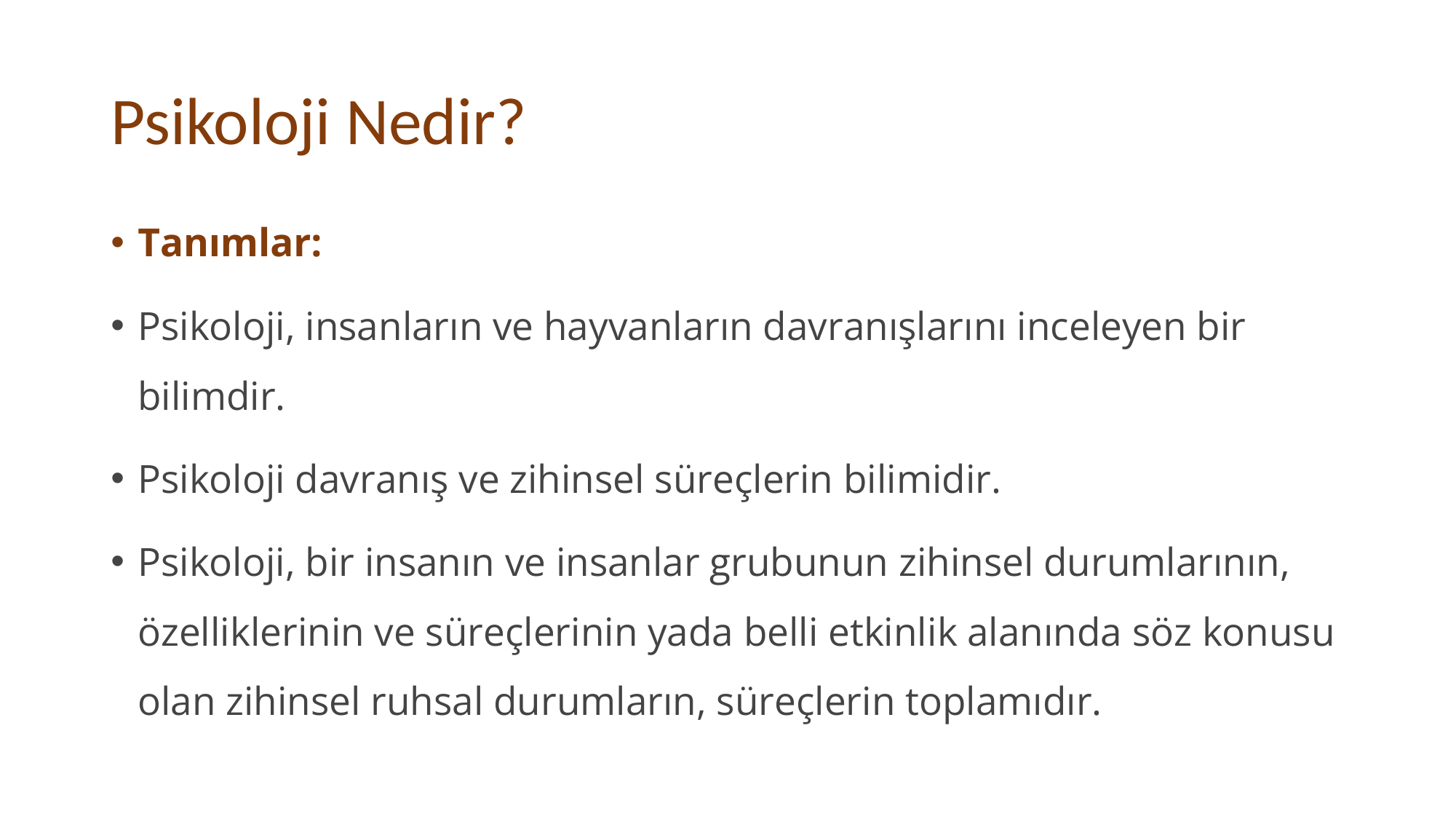

# Psikoloji Nedir?
Tanımlar:
Psikoloji, insanların ve hayvanların davranışlarını inceleyen bir bilimdir.
Psikoloji davranış ve zihinsel süreçlerin bilimidir.
Psikoloji, bir insanın ve insanlar grubunun zihinsel durumlarının, özelliklerinin ve süreçlerinin yada belli etkinlik alanında söz konusu olan zihinsel ruhsal durumların, süreçlerin toplamıdır.